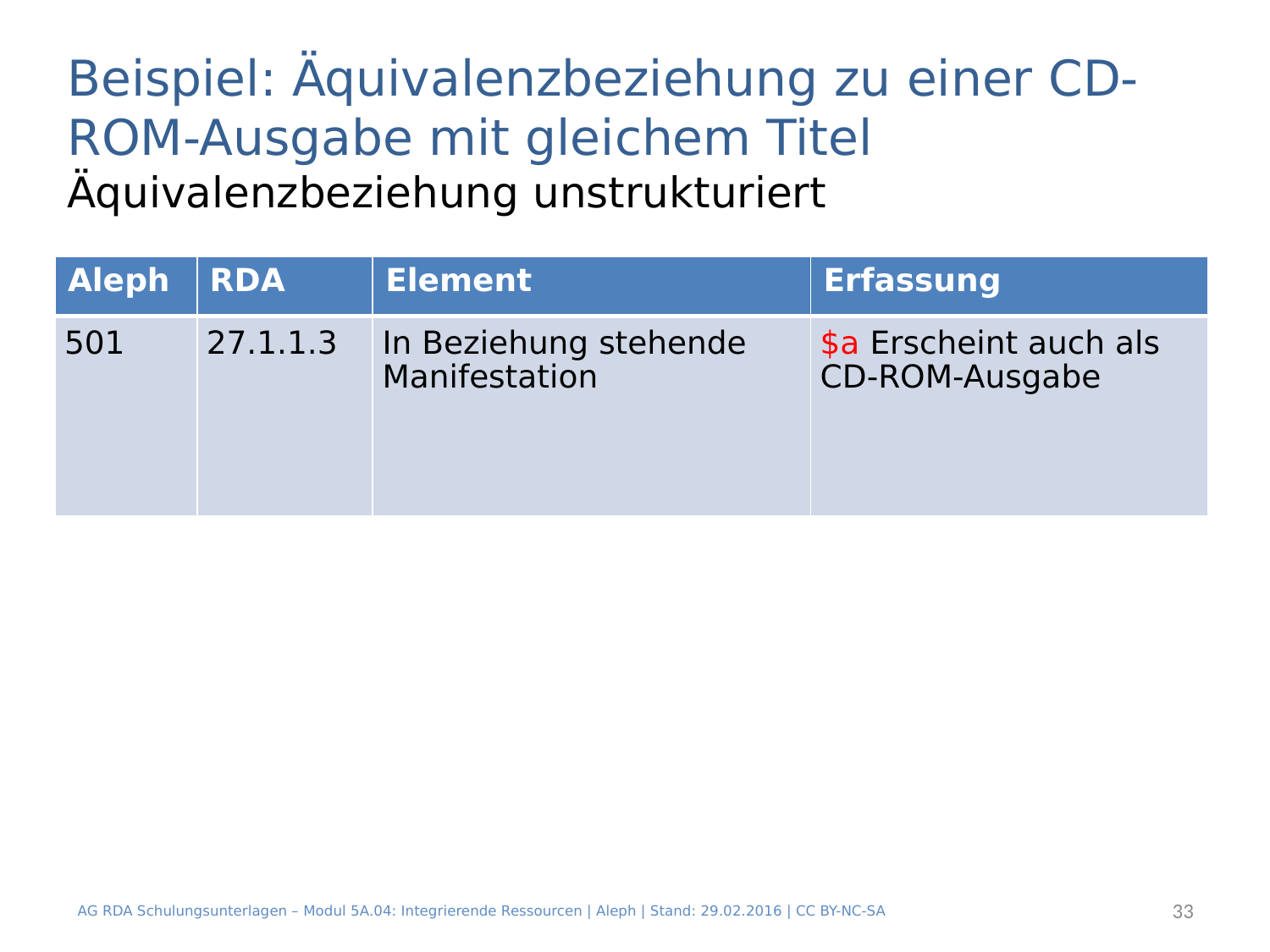

Beispiel: Äquivalenzbeziehung zu einer CD-ROM-Ausgabe mit gleichem Titel
Äquivalenzbeziehung unstrukturiert
| Aleph | RDA | Element | Erfassung |
| --- | --- | --- | --- |
| 501 | 27.1.1.3 | In Beziehung stehende Manifestation | $a Erscheint auch als CD-ROM-Ausgabe |
AG RDA Schulungsunterlagen – Modul 5A.04: Integrierende Ressourcen | Aleph | Stand: 29.02.2016 | CC BY-NC-SA
33